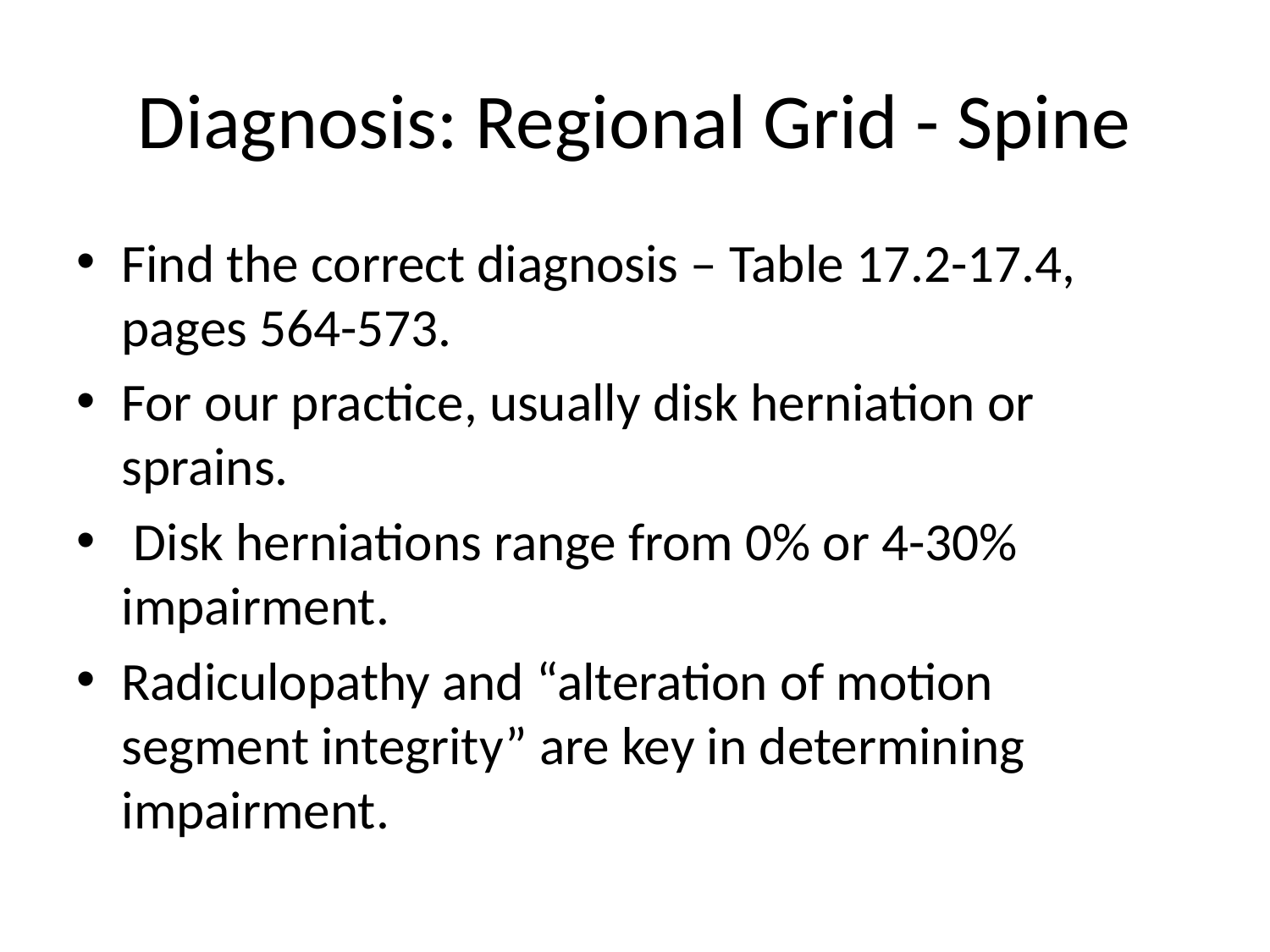

# Diagnosis: Regional Grid - Spine
Find the correct diagnosis – Table 17.2-17.4, pages 564-573.
For our practice, usually disk herniation or sprains.
 Disk herniations range from 0% or 4-30% impairment.
Radiculopathy and “alteration of motion segment integrity” are key in determining impairment.